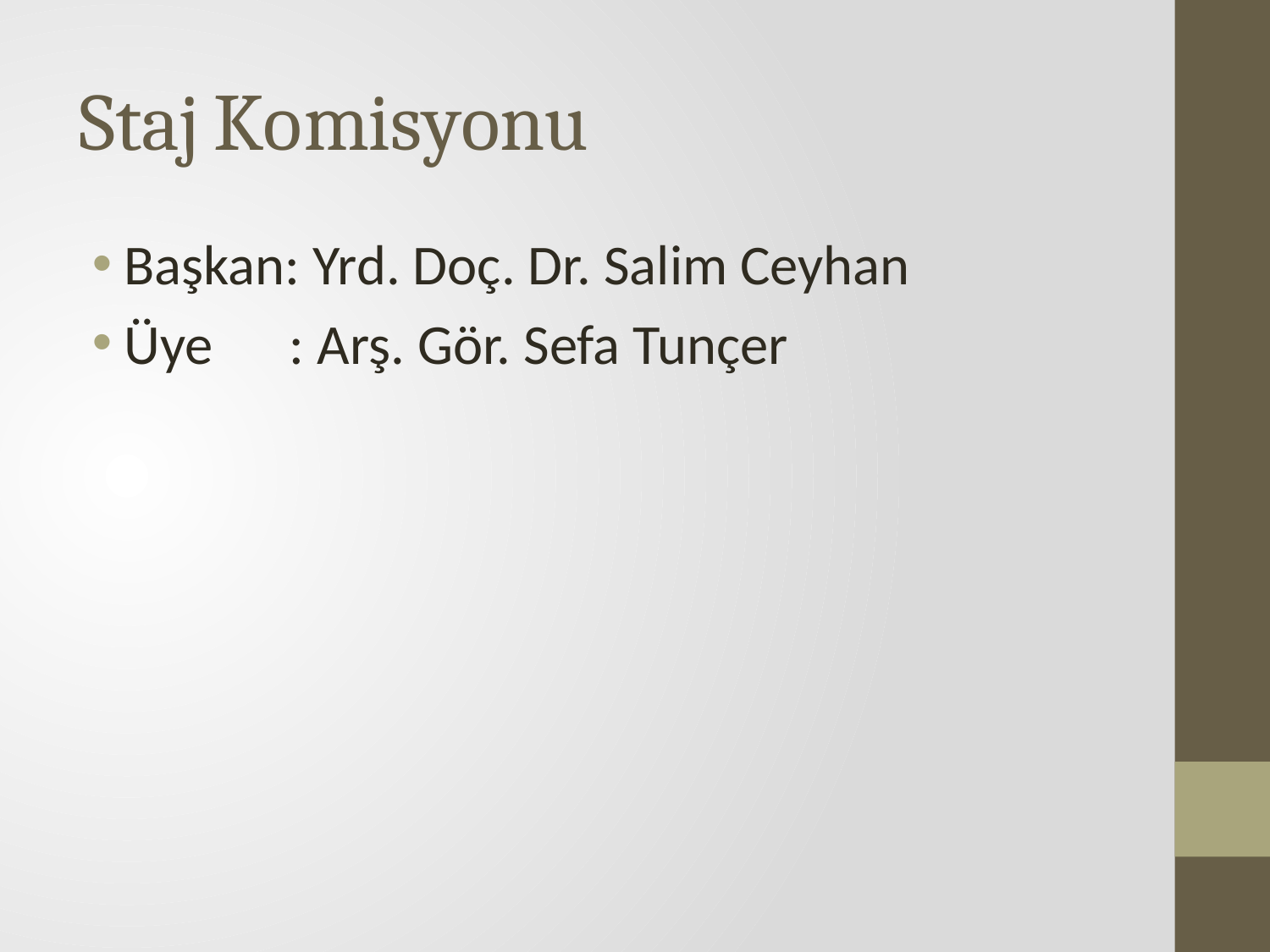

# Staj Komisyonu
Başkan: Yrd. Doç. Dr. Salim Ceyhan
Üye      : Arş. Gör. Sefa Tunçer